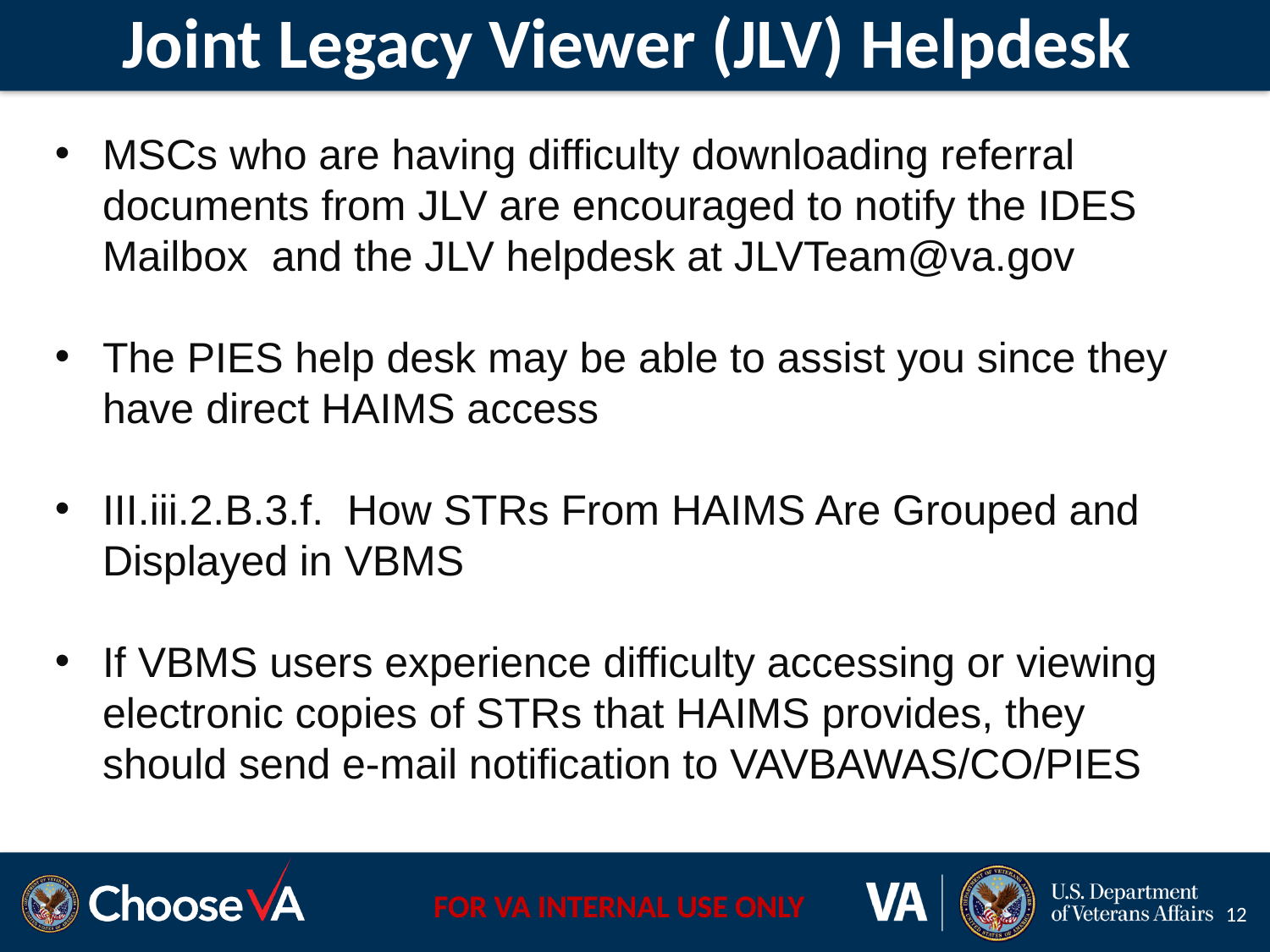

# Joint Legacy Viewer (JLV) Helpdesk
MSCs who are having difficulty downloading referral documents from JLV are encouraged to notify the IDES Mailbox  and the JLV helpdesk at JLVTeam@va.gov

The PIES help desk may be able to assist you since they have direct HAIMS access

III.iii.2.B.3.f.  How STRs From HAIMS Are Grouped and Displayed in VBMS

If VBMS users experience difficulty accessing or viewing electronic copies of STRs that HAIMS provides, they should send e-mail notification to VAVBAWAS/CO/PIES
12